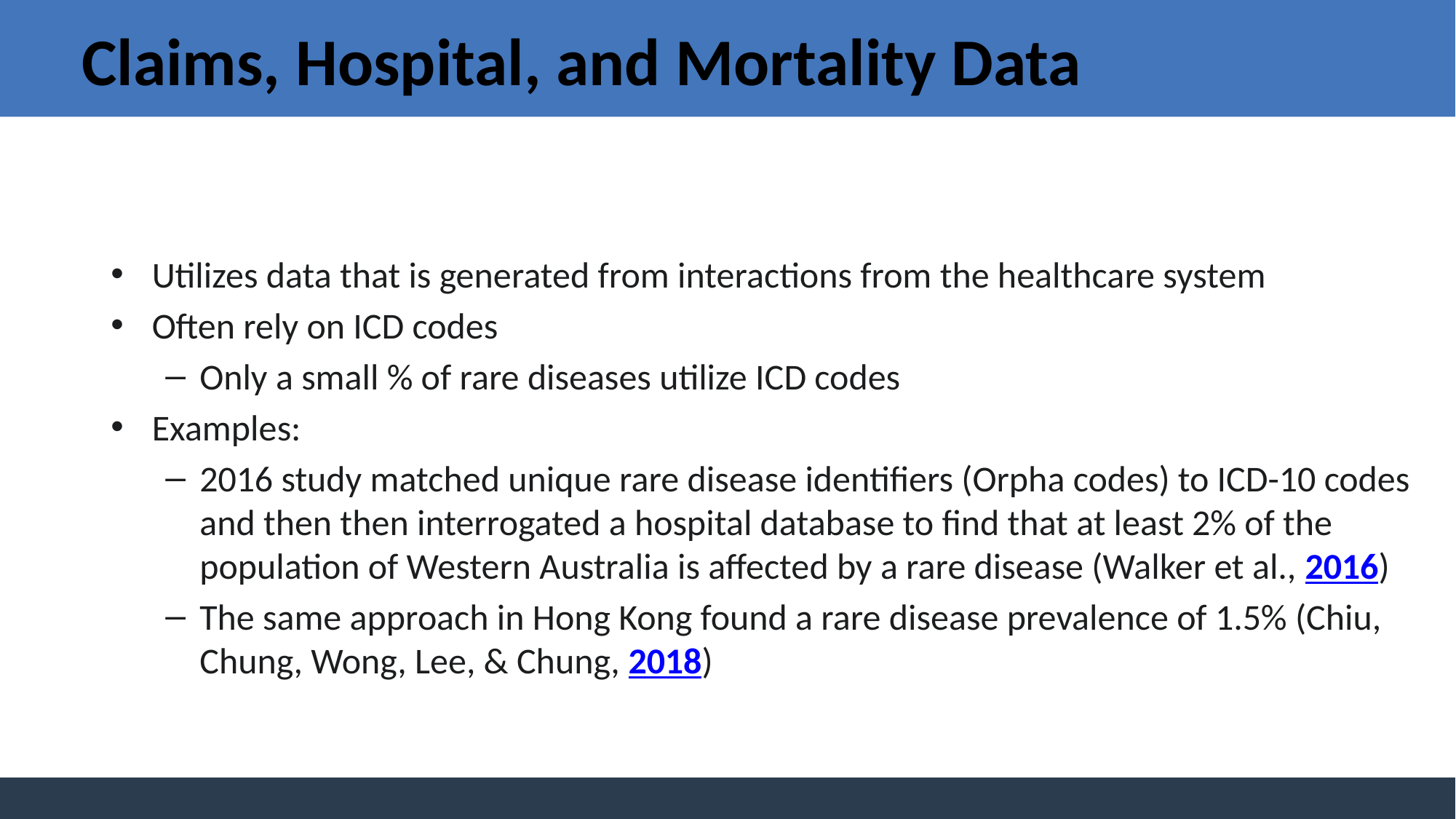

# Claims, Hospital, and Mortality Data
Utilizes data that is generated from interactions from the healthcare system
Often rely on ICD codes
Only a small % of rare diseases utilize ICD codes
Examples:
2016 study matched unique rare disease identifiers (Orpha codes) to ICD-10 codes and then then interrogated a hospital database to find that at least 2% of the population of Western Australia is affected by a rare disease (Walker et al., 2016)
The same approach in Hong Kong found a rare disease prevalence of 1.5% (Chiu, Chung, Wong, Lee, & Chung, 2018)